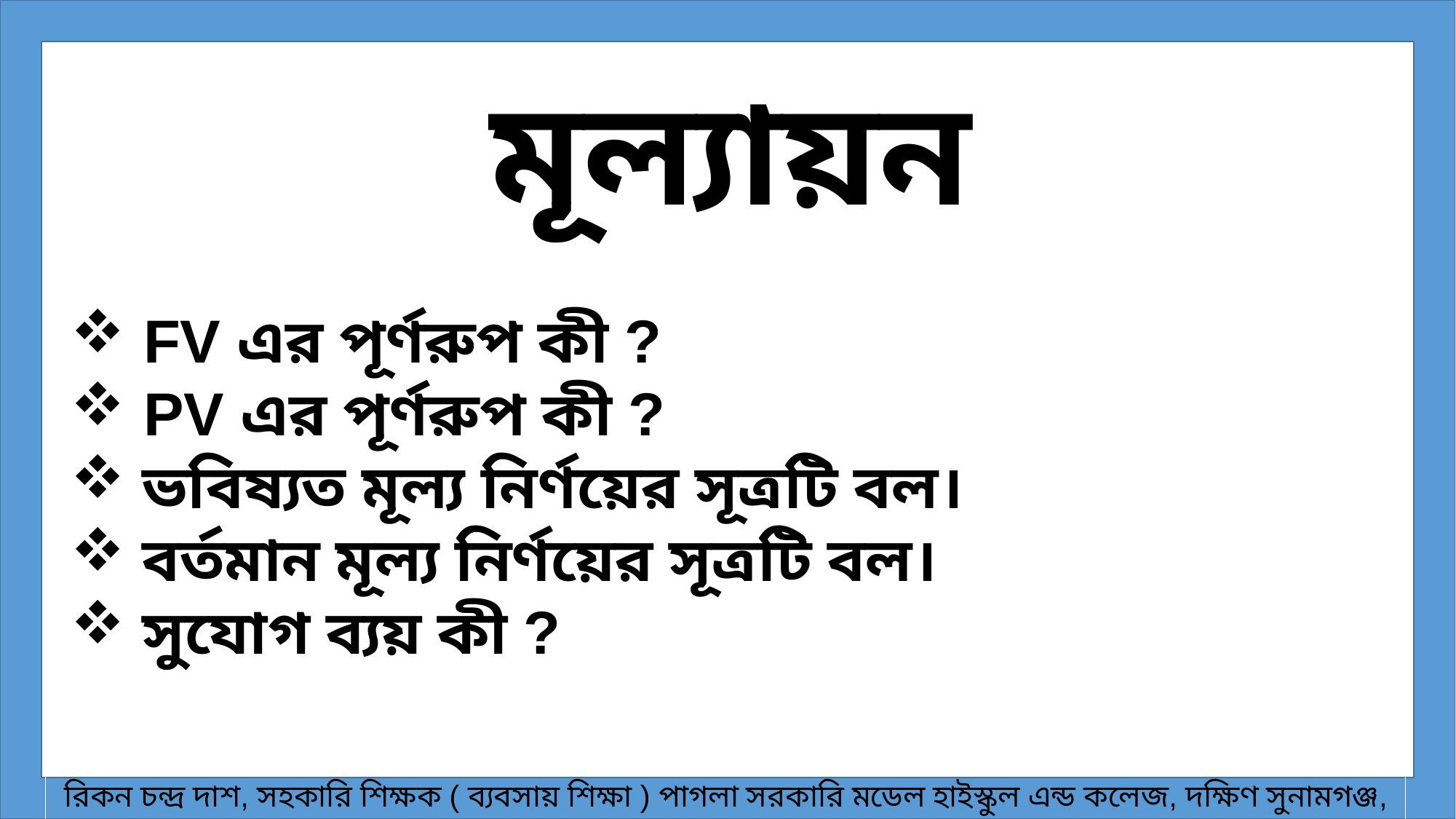

মূল্যায়ন
 FV এর পূর্ণরুপ কী ?
 PV এর পূর্ণরুপ কী ?
 ভবিষ্যত মূল্য নির্ণয়ের সূত্রটি বল।
 বর্তমান মূল্য নির্ণয়ের সূত্রটি বল।
 সুযোগ ব্যয় কী ?

রিকন চন্দ্র দাশ, সহকারি শিক্ষক ( ব্যবসায় শিক্ষা ) পাগলা সরকারি মডেল হাইস্কুল এন্ড কলেজ, দক্ষিণ সুনামগঞ্জ, সুনামগঞ্জ।